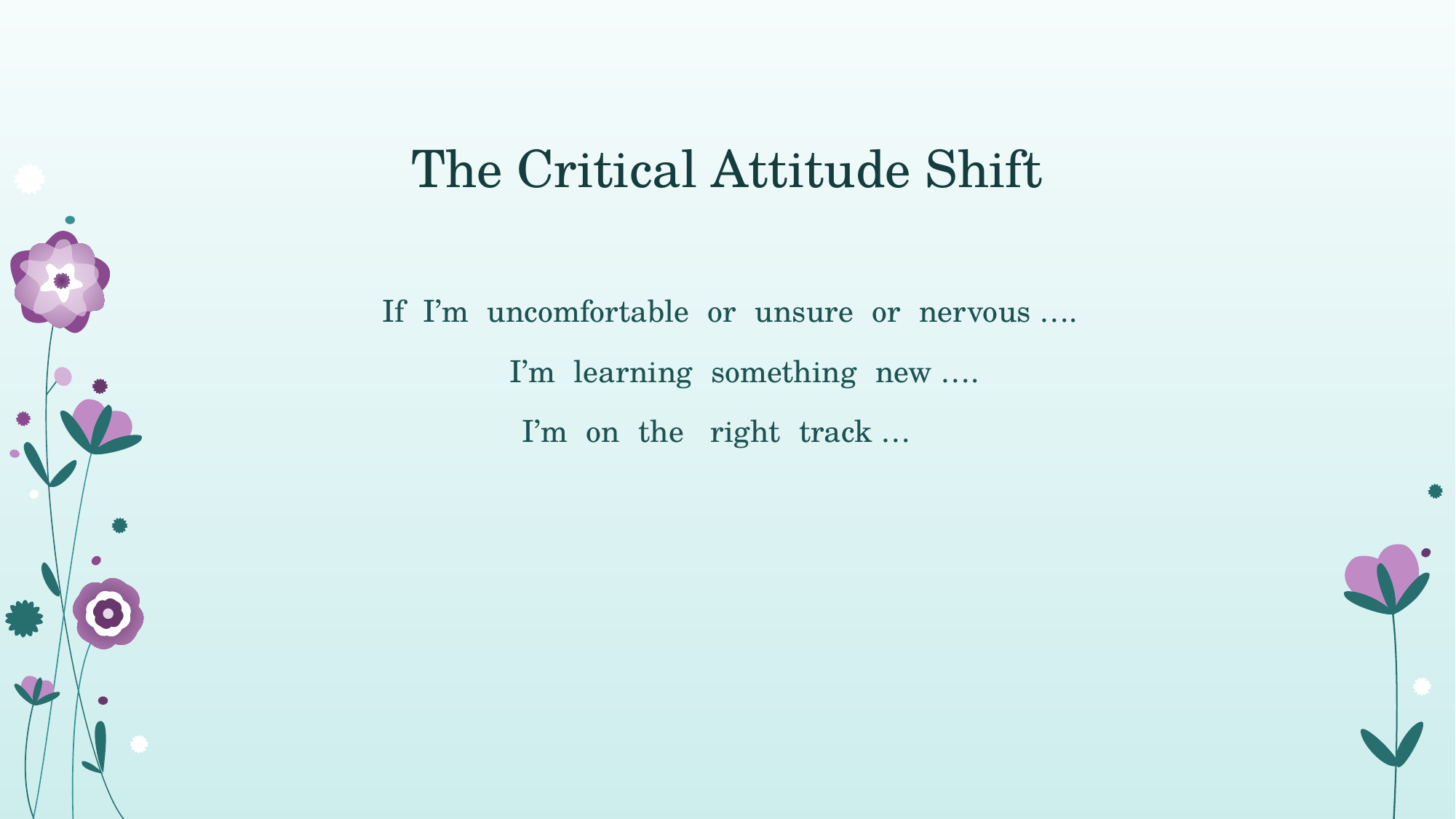

# The Critical Attitude Shift

If  I’m  uncomfortable  or  unsure  or  nervous ….
    I’m  learning  something  new ….
 I’m  on  the   right  track …